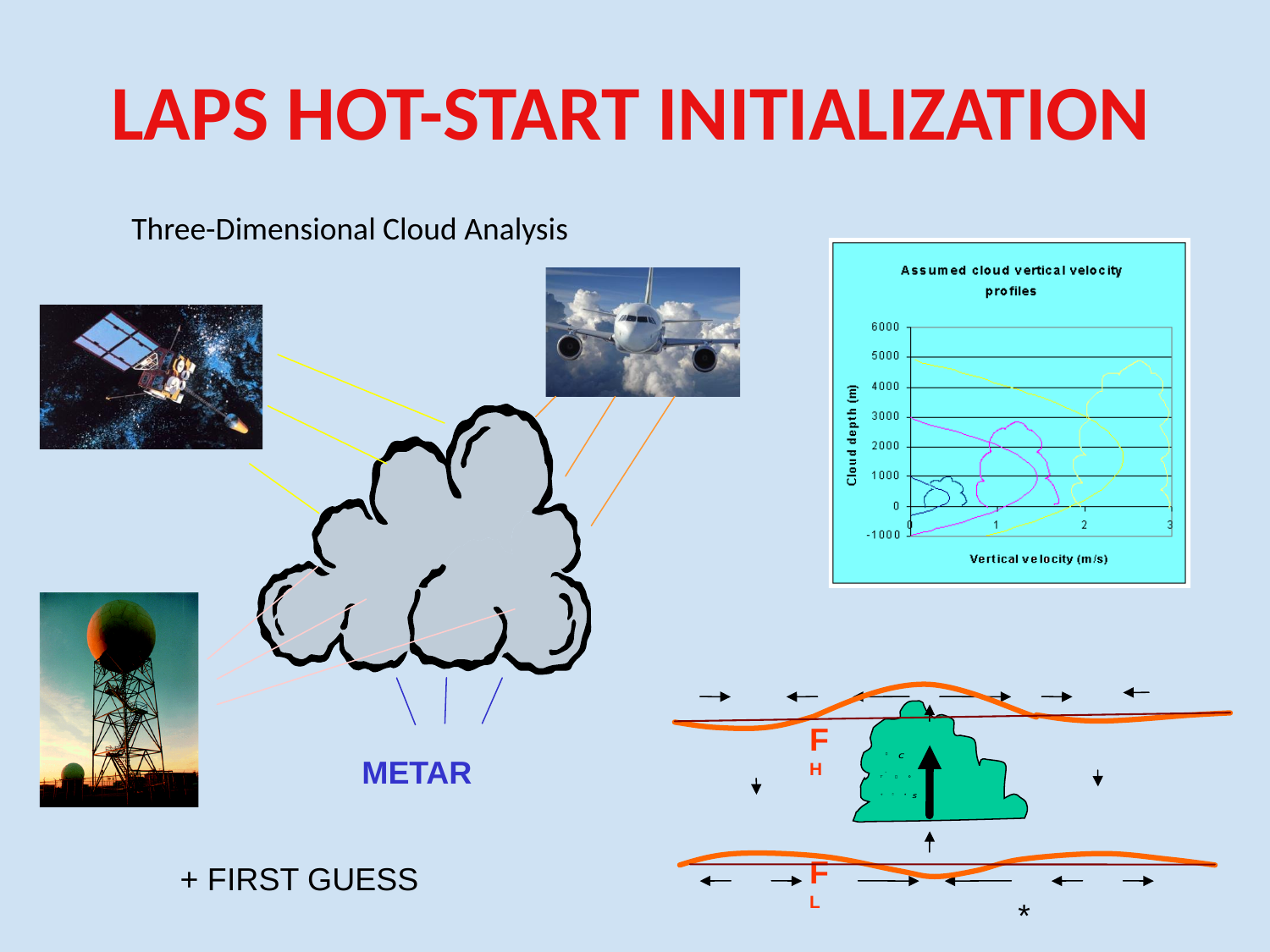

LAPS HOT-START INITIALIZATION
Three-Dimensional Cloud Analysis

FH

FL

METAR
+ FIRST GUESS
*